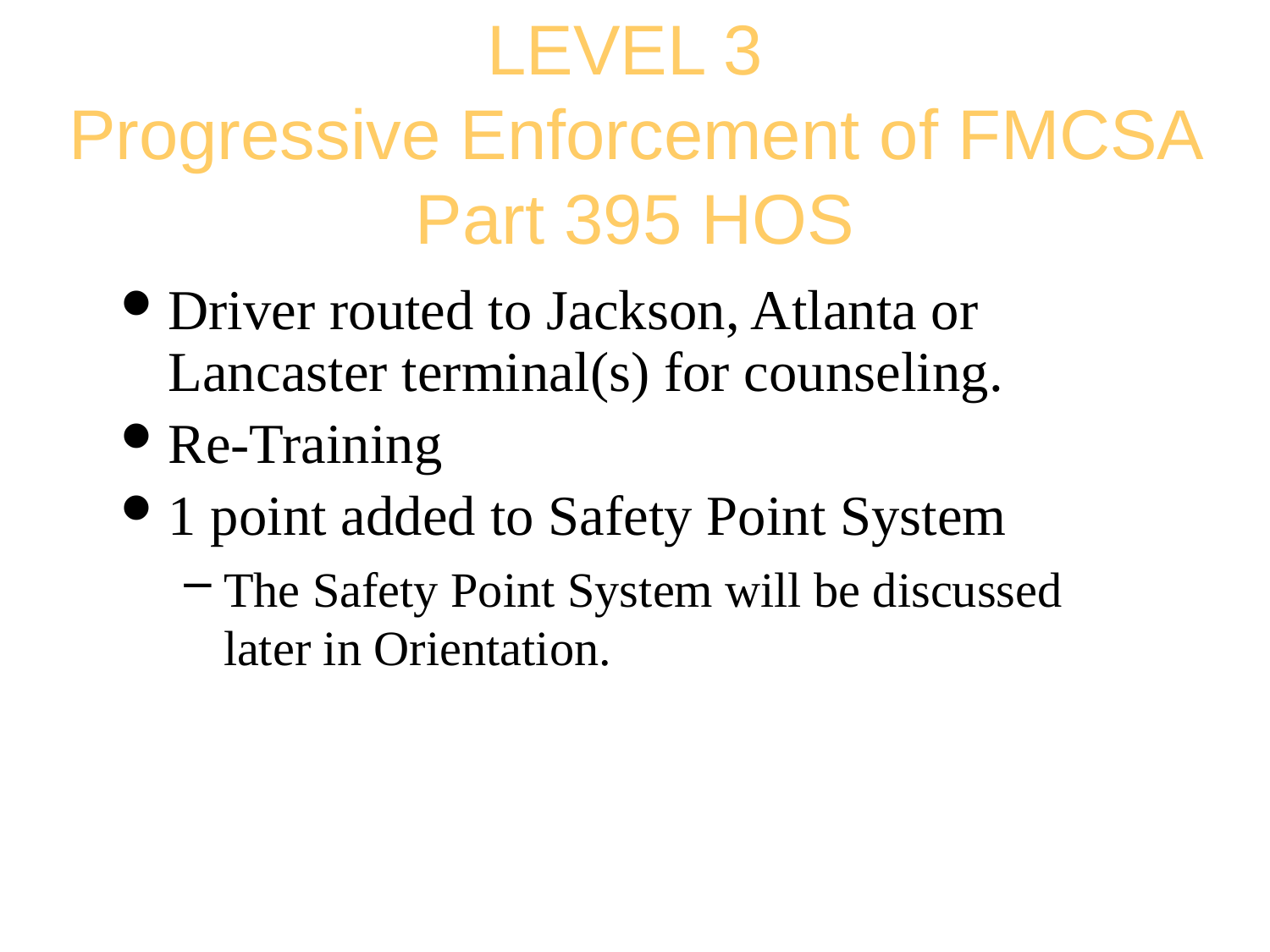

# LEVEL 3 Progressive Enforcement of FMCSA Part 395 HOS
Driver routed to Jackson, Atlanta or Lancaster terminal(s) for counseling.
Re-Training
1 point added to Safety Point System
The Safety Point System will be discussed later in Orientation.